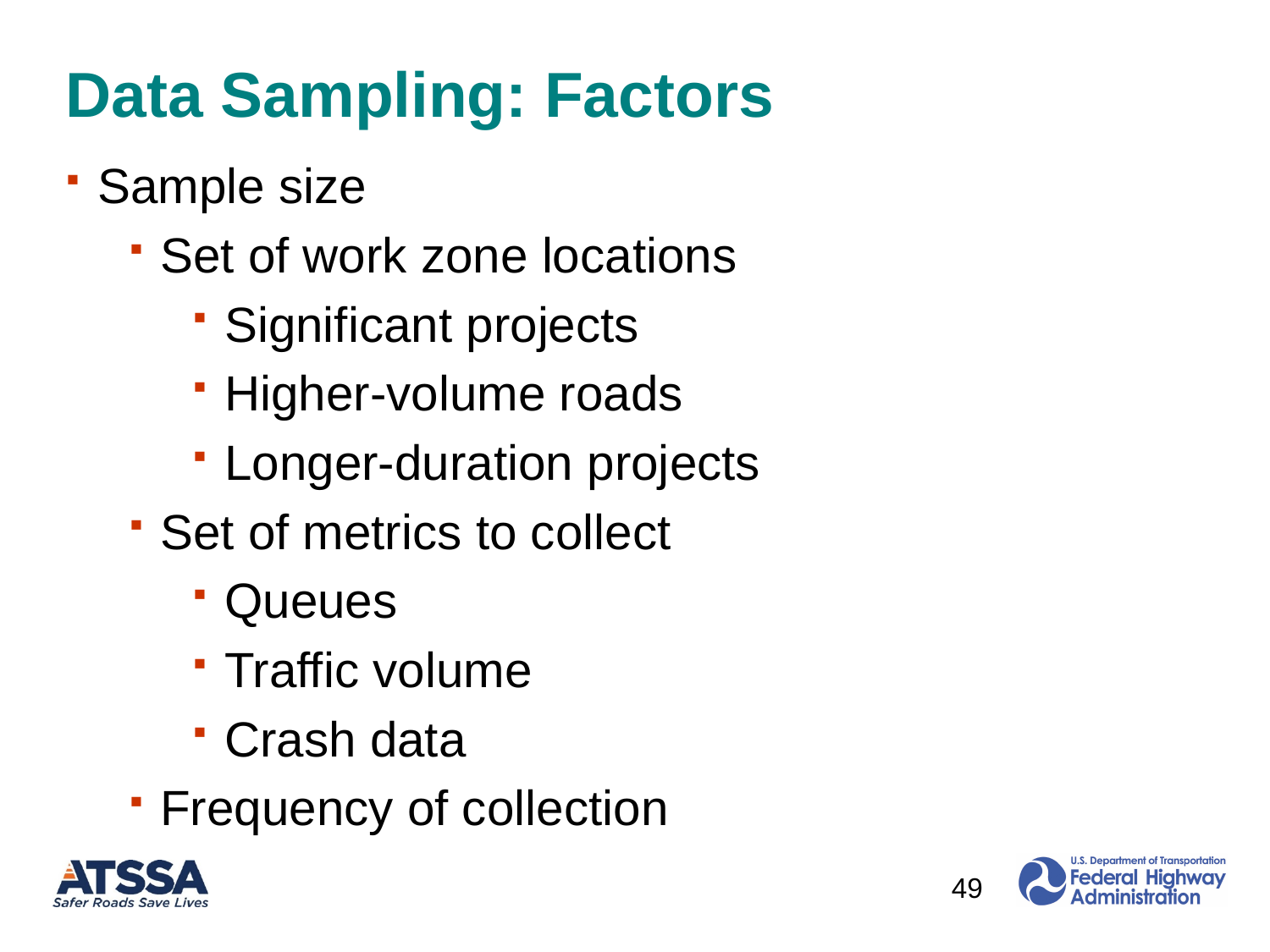

# Data Sampling: Factors
Sample size
Set of work zone locations
Significant projects
Higher-volume roads
Longer-duration projects
Set of metrics to collect
Queues
Traffic volume
Crash data
Frequency of collection